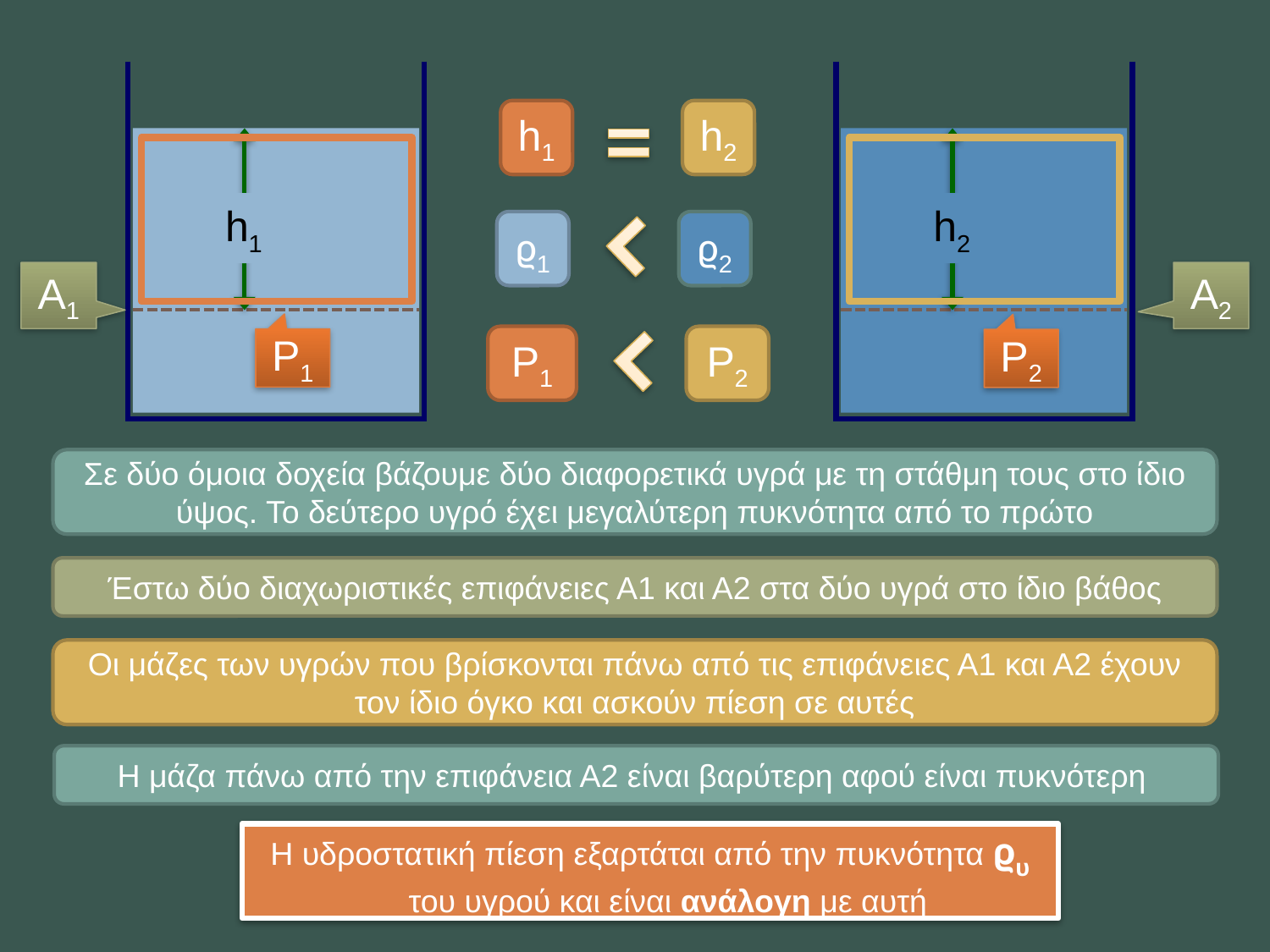

h1
h2

h1
h2
ϱ1
ϱ2

A1
A2
P1
P2
P1
P2

Σε δύο όμοια δοχεία βάζουμε δύο διαφορετικά υγρά με τη στάθμη τους στο ίδιο ύψος. Το δεύτερο υγρό έχει μεγαλύτερη πυκνότητα από το πρώτο
Έστω δύο διαχωριστικές επιφάνειες Α1 και Α2 στα δύο υγρά στο ίδιο βάθος
Οι μάζες των υγρών που βρίσκονται πάνω από τις επιφάνειες Α1 και Α2 έχουν τον ίδιο όγκο και ασκούν πίεση σε αυτές
Η μάζα πάνω από την επιφάνεια Α2 είναι βαρύτερη αφού είναι πυκνότερη
Η υδροστατική πίεση εξαρτάται από την πυκνότητα ϱυ
    του υγρού και είναι ανάλογη με αυτή